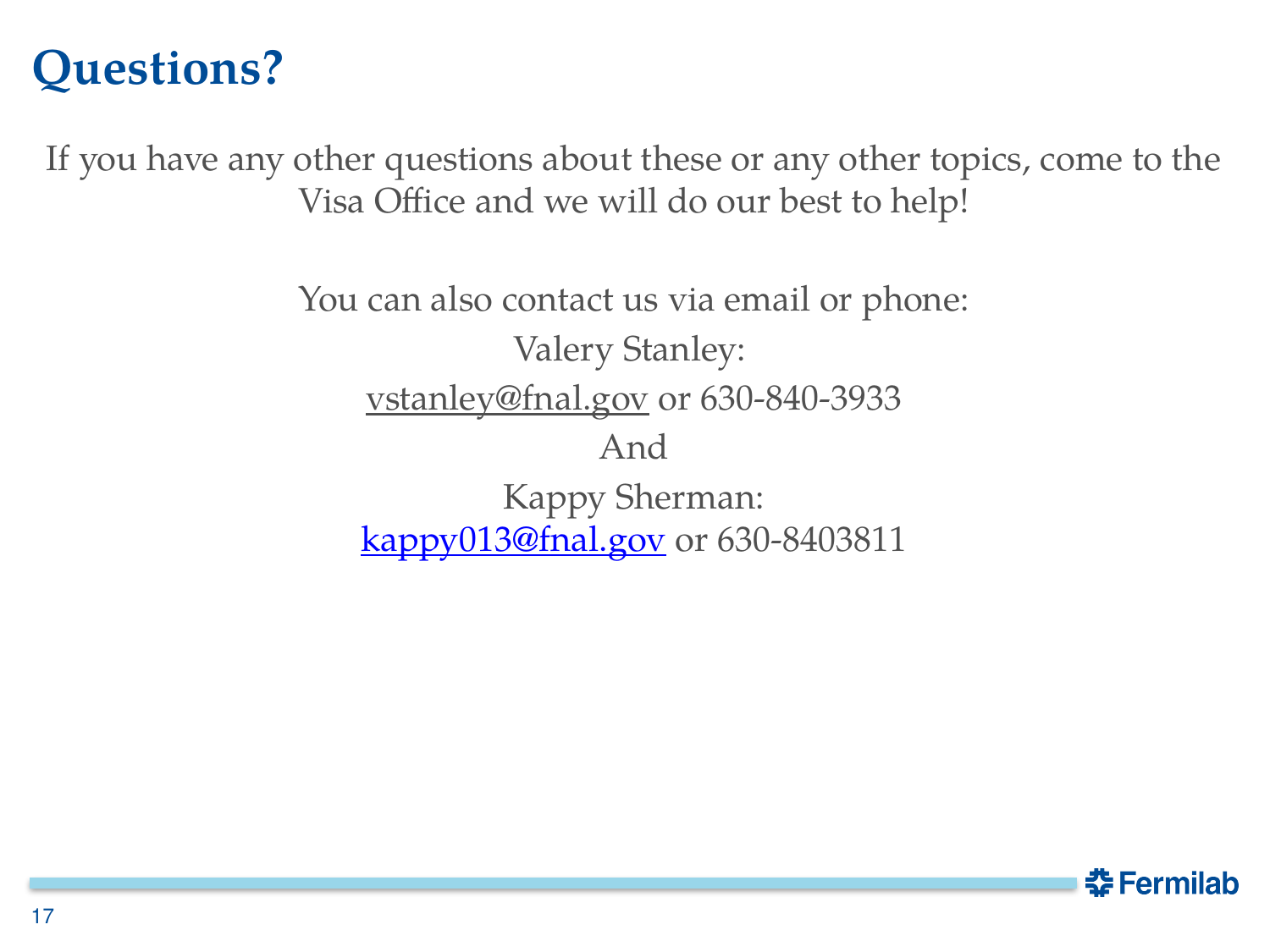

# Questions?
If you have any other questions about these or any other topics, come to the Visa Office and we will do our best to help!

You can also contact us via email or phone:
Valery Stanley:
vstanley@fnal.gov or 630-840-3933
And
Kappy Sherman:
kappy013@fnal.gov or 630-8403811

17